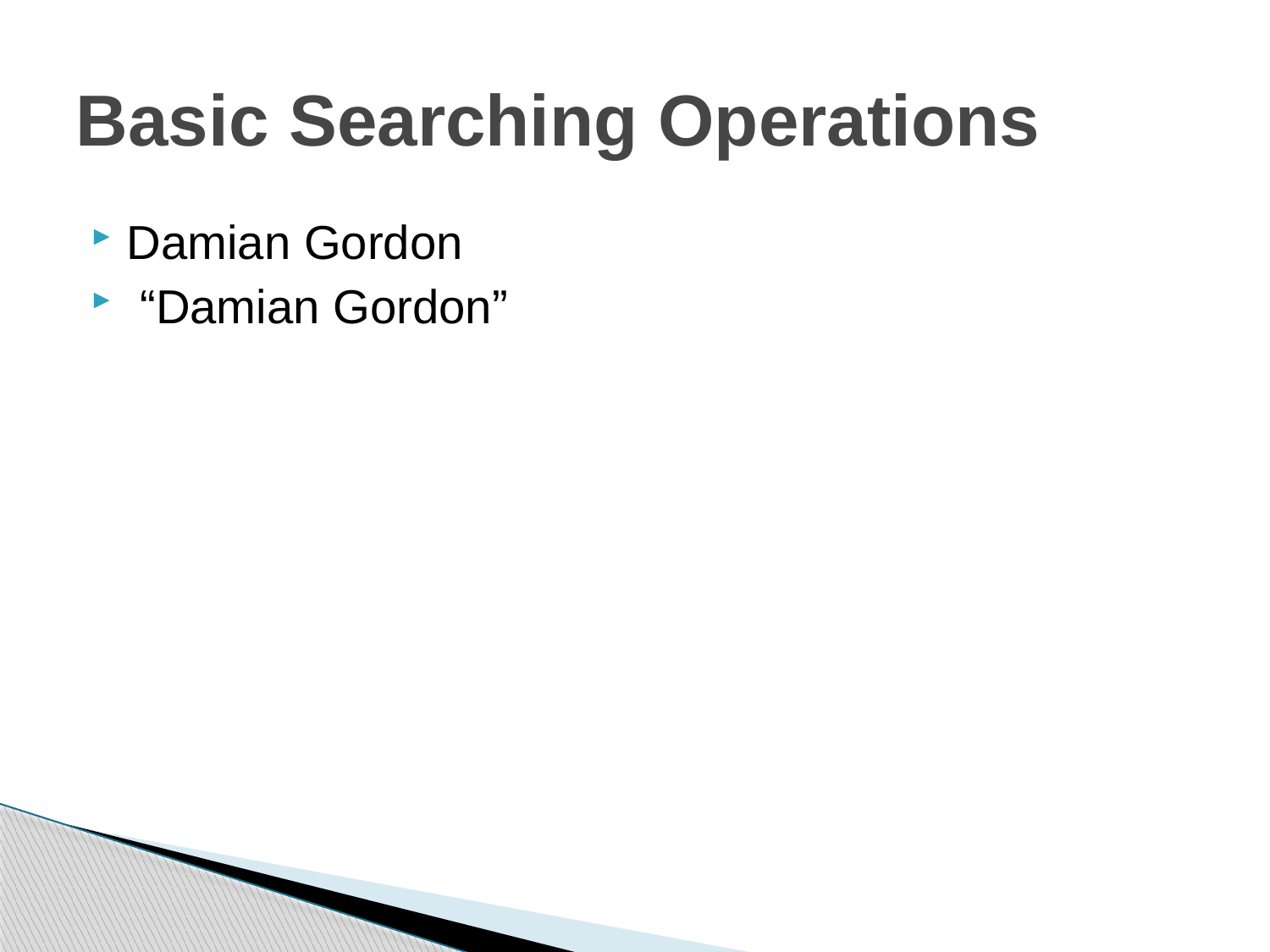

# Basic Searching Operations
Damian Gordon
 “Damian Gordon”